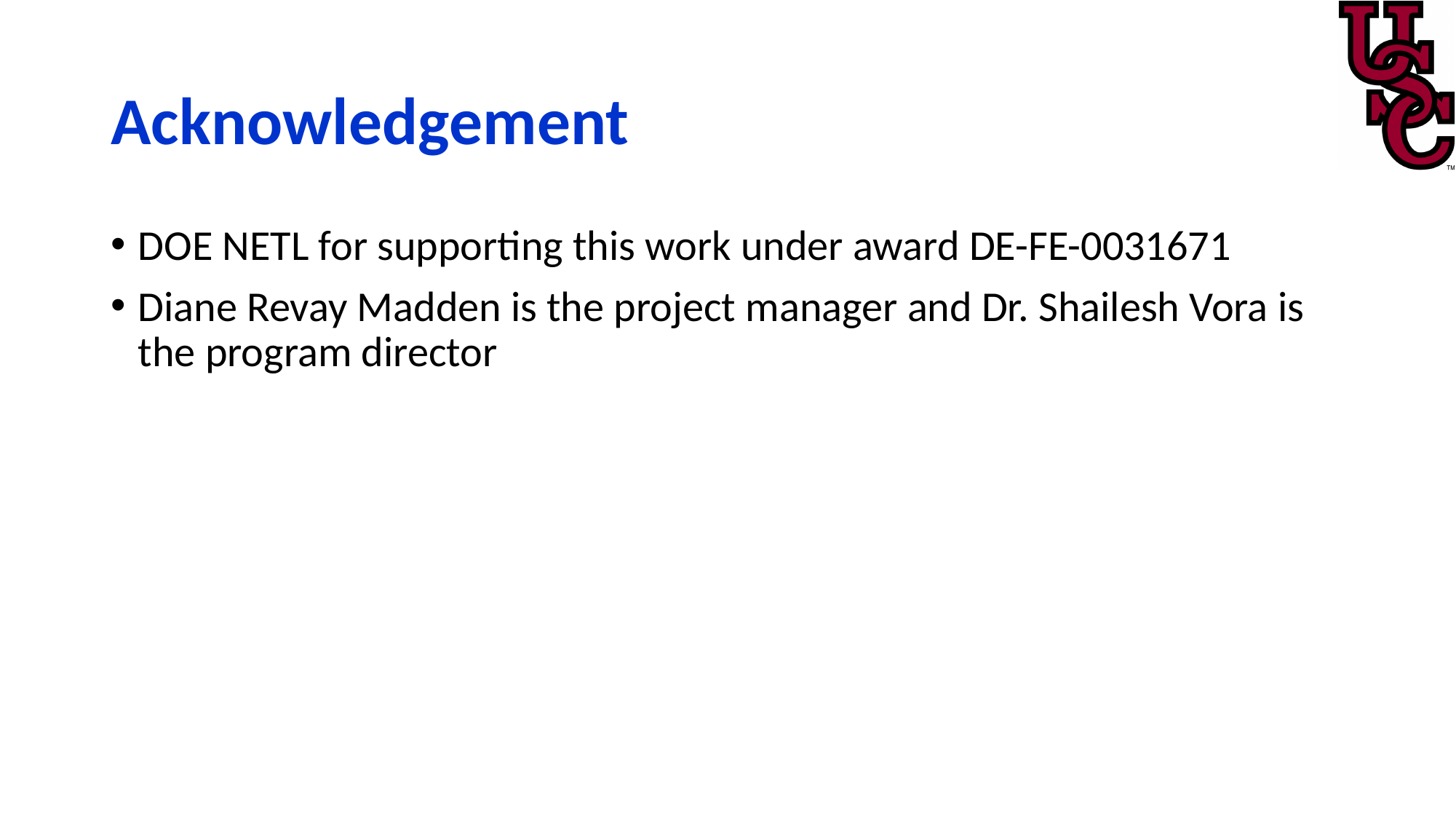

# Acknowledgement
DOE NETL for supporting this work under award DE-FE-0031671
Diane Revay Madden is the project manager and Dr. Shailesh Vora is the program director